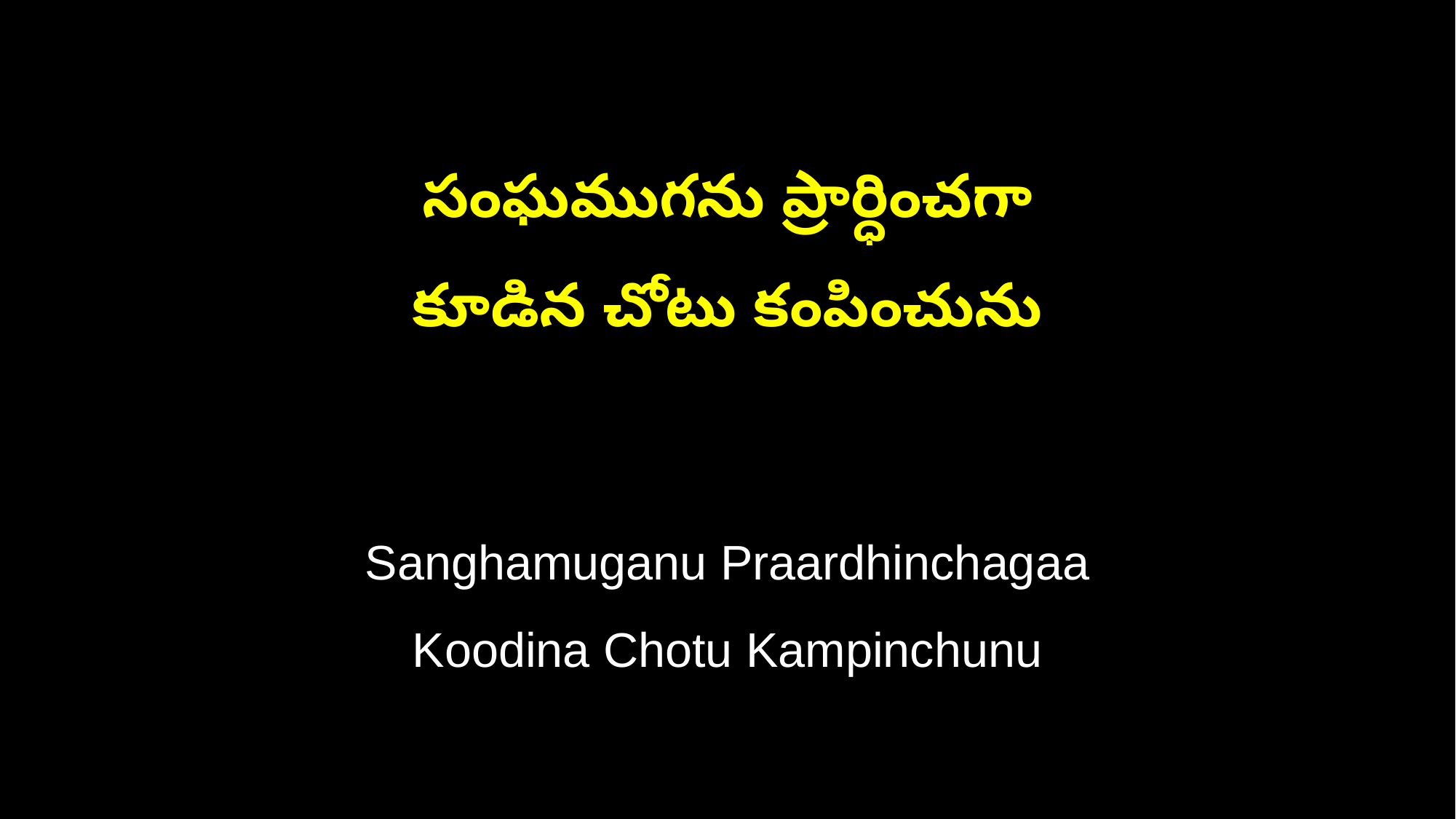

సంఘముగను ప్రార్ధించగా
కూడిన చోటు కంపించును
Sanghamuganu Praardhinchagaa
Koodina Chotu Kampinchunu